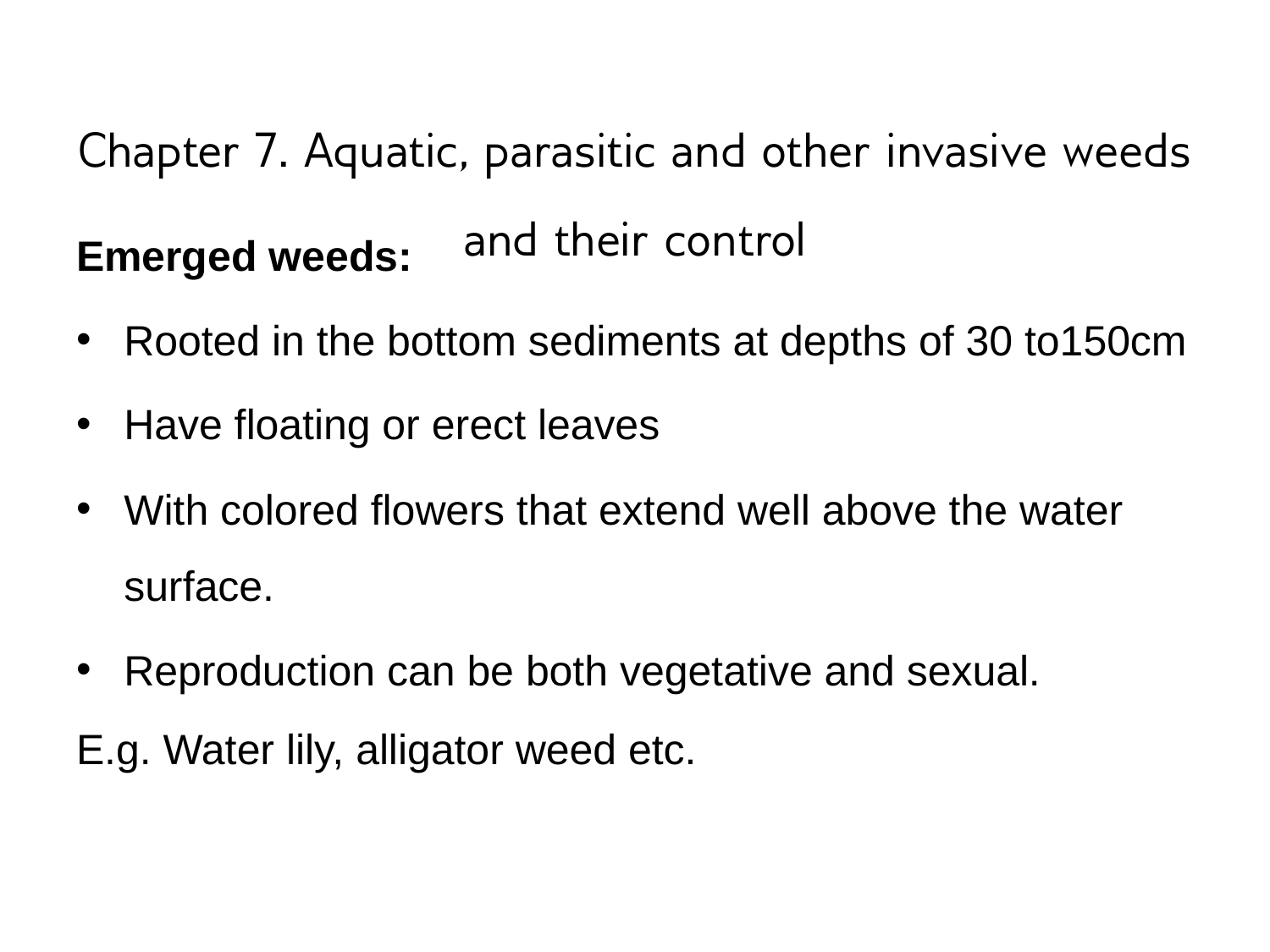

# Chapter 7. Aquatic, parasitic and other invasive weeds and their control
Emerged weeds:
Rooted in the bottom sediments at depths of 30 to150cm
Have floating or erect leaves
With colored flowers that extend well above the water surface.
Reproduction can be both vegetative and sexual.
E.g. Water lily, alligator weed etc.